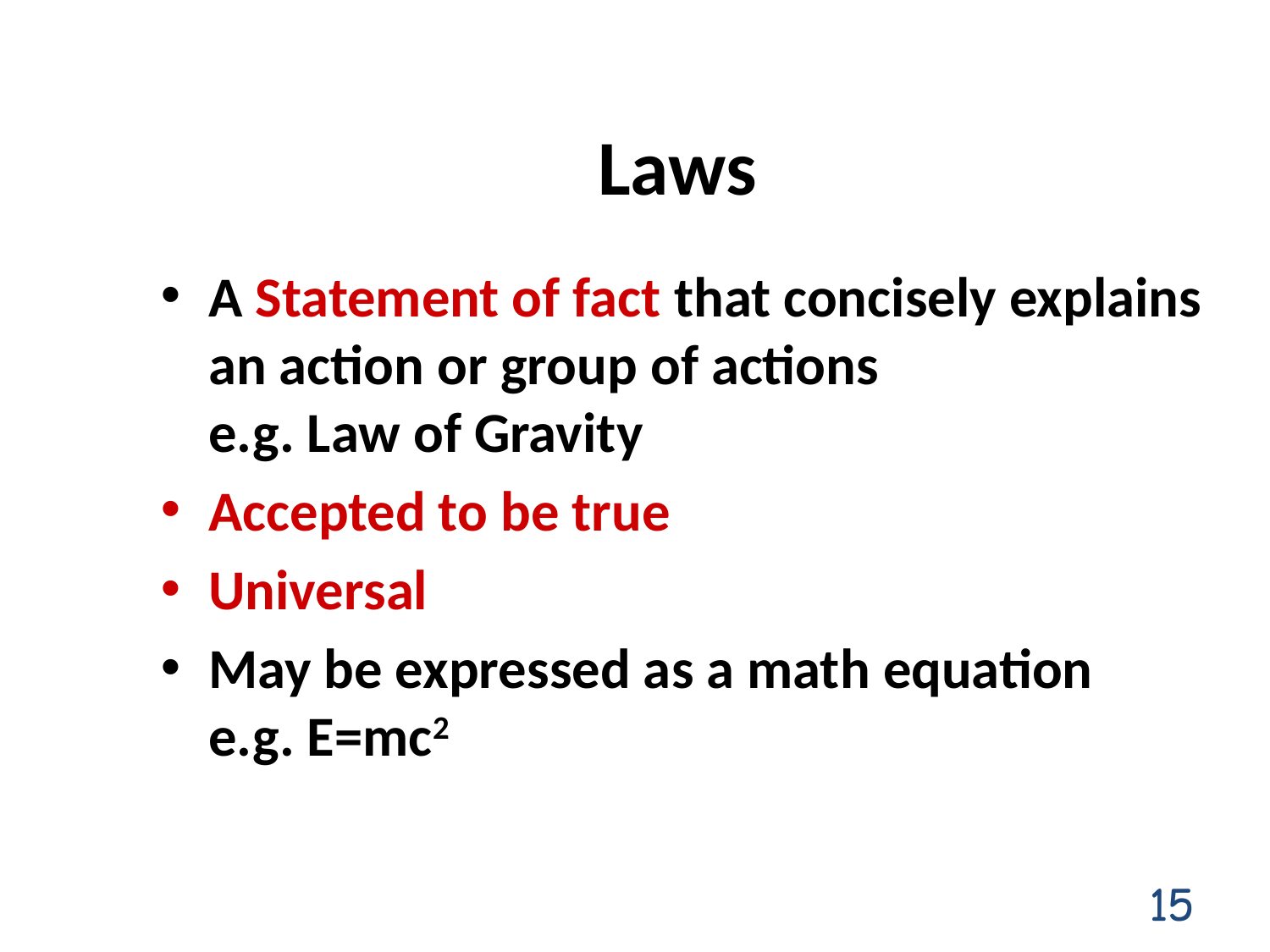

# Laws
A Statement of fact that concisely explains an action or group of actions
e.g. Law of Gravity
Accepted to be true
Universal
May be expressed as a math equation
e.g. E=mc2

15